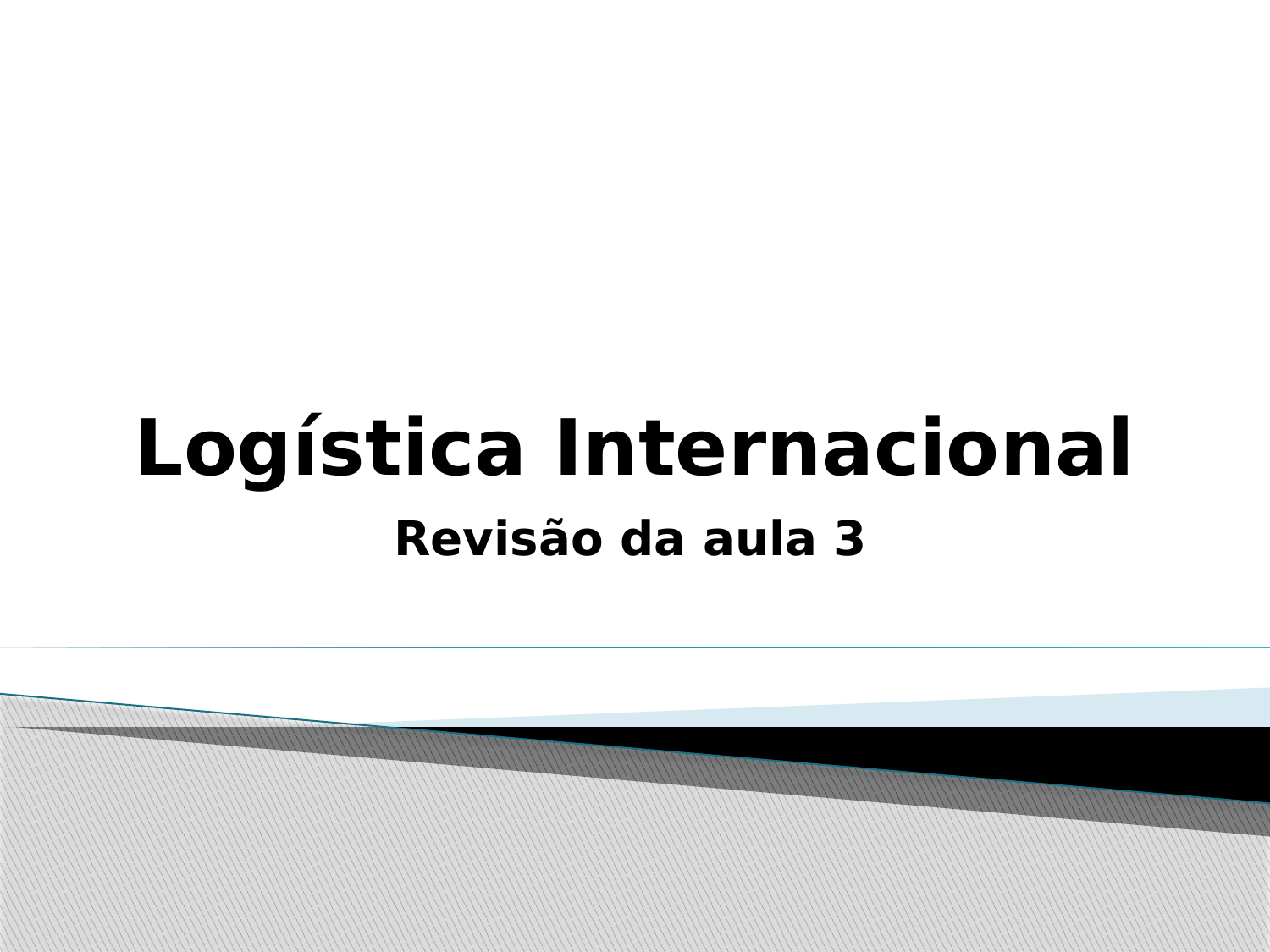

# Logística Internacional
Revisão da aula 3